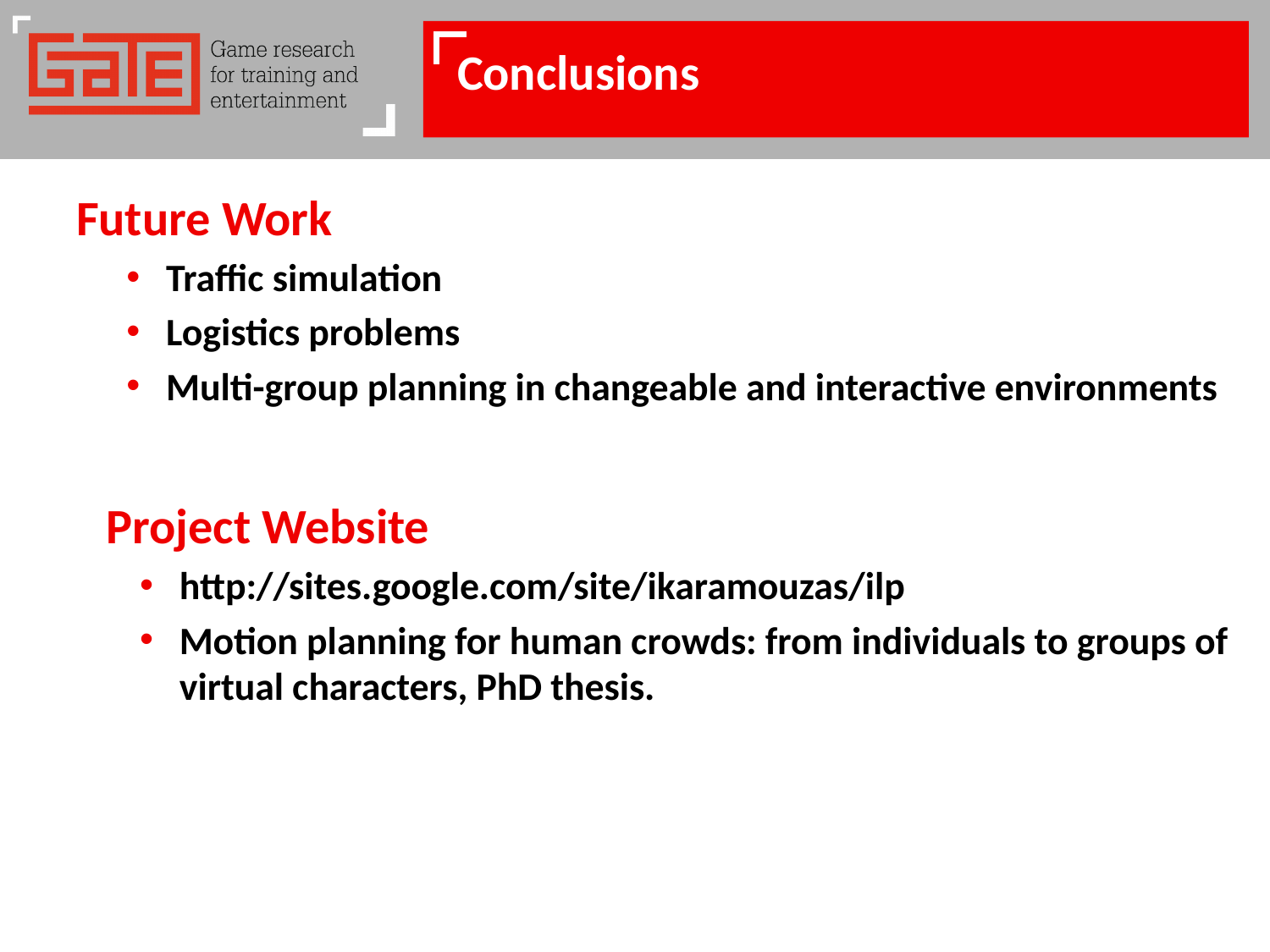

Conclusions
Future Work
Traffic simulation
Logistics problems
Multi-group planning in changeable and interactive environments

Project Website
http://sites.google.com/site/ikaramouzas/ilp
Motion planning for human crowds: from individuals to groups of virtual characters, PhD thesis.